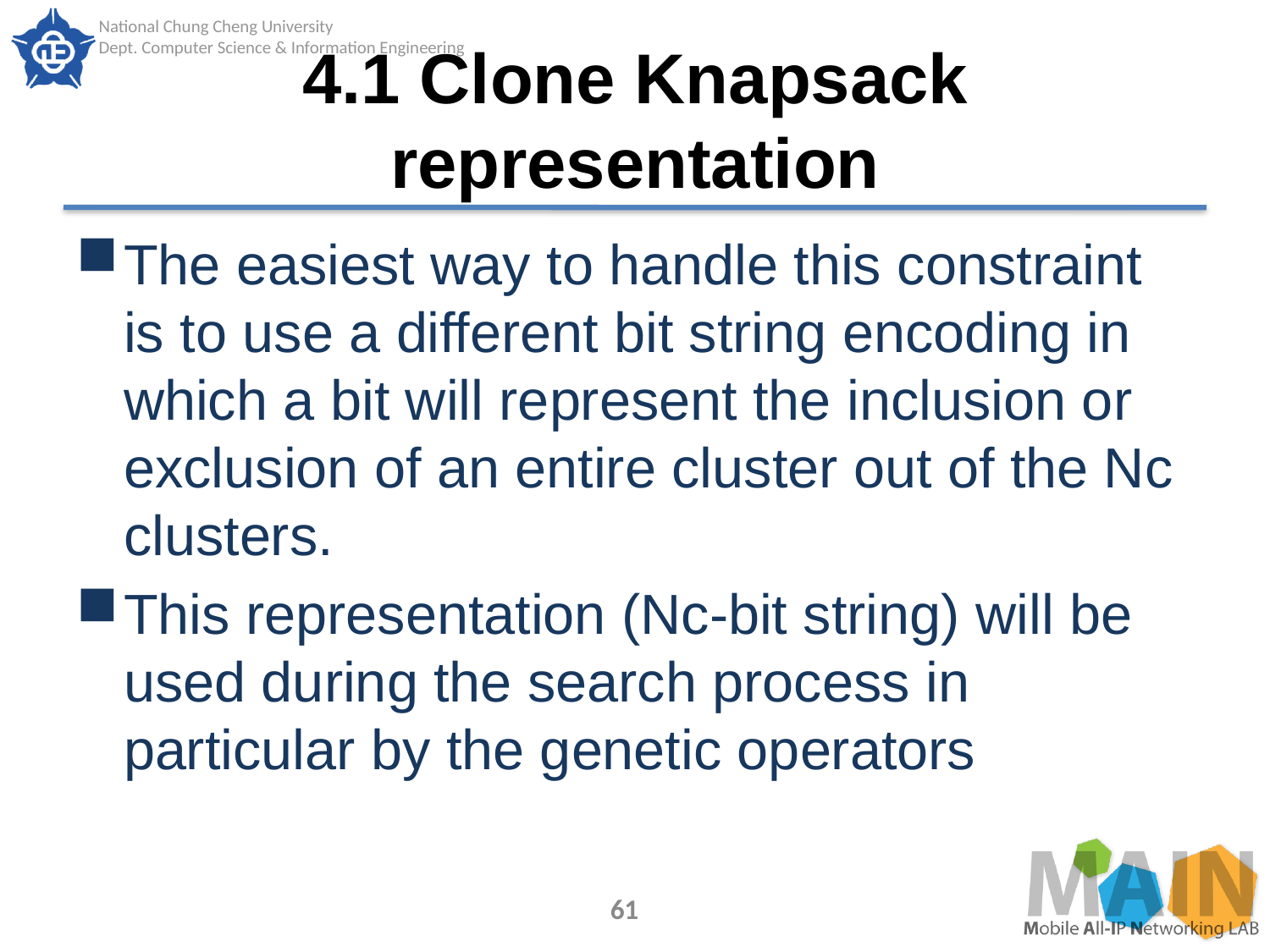

# 4.1 Clone Knapsack representation
The easiest way to handle this constraint is to use a different bit string encoding in which a bit will represent the inclusion or exclusion of an entire cluster out of the Nc clusters.
This representation (Nc-bit string) will be used during the search process in particular by the genetic operators
61